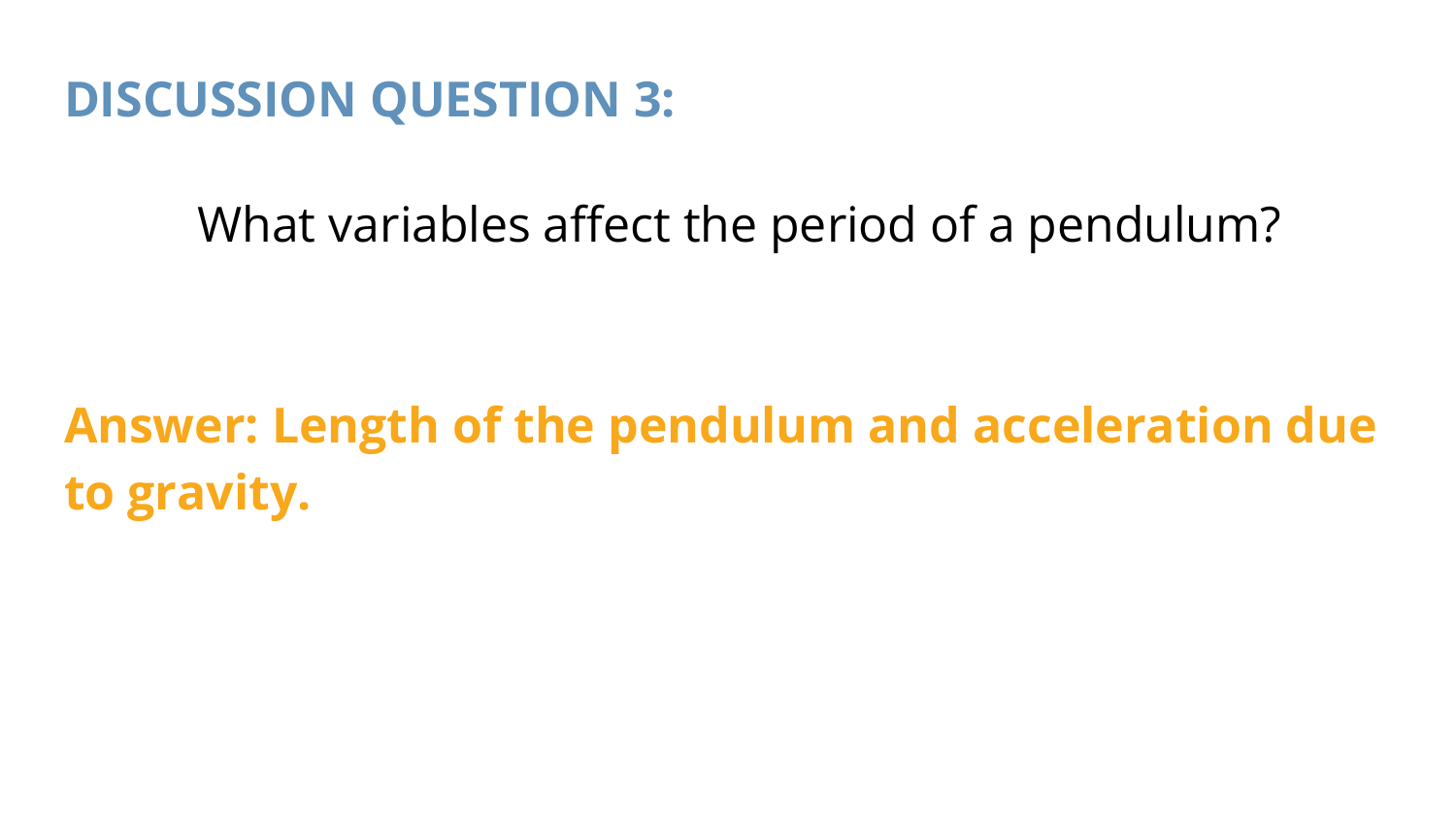

# DISCUSSION QUESTION 3:

  What variables affect the period of a pendulum?

Answer: Length of the pendulum and acceleration due to gravity.